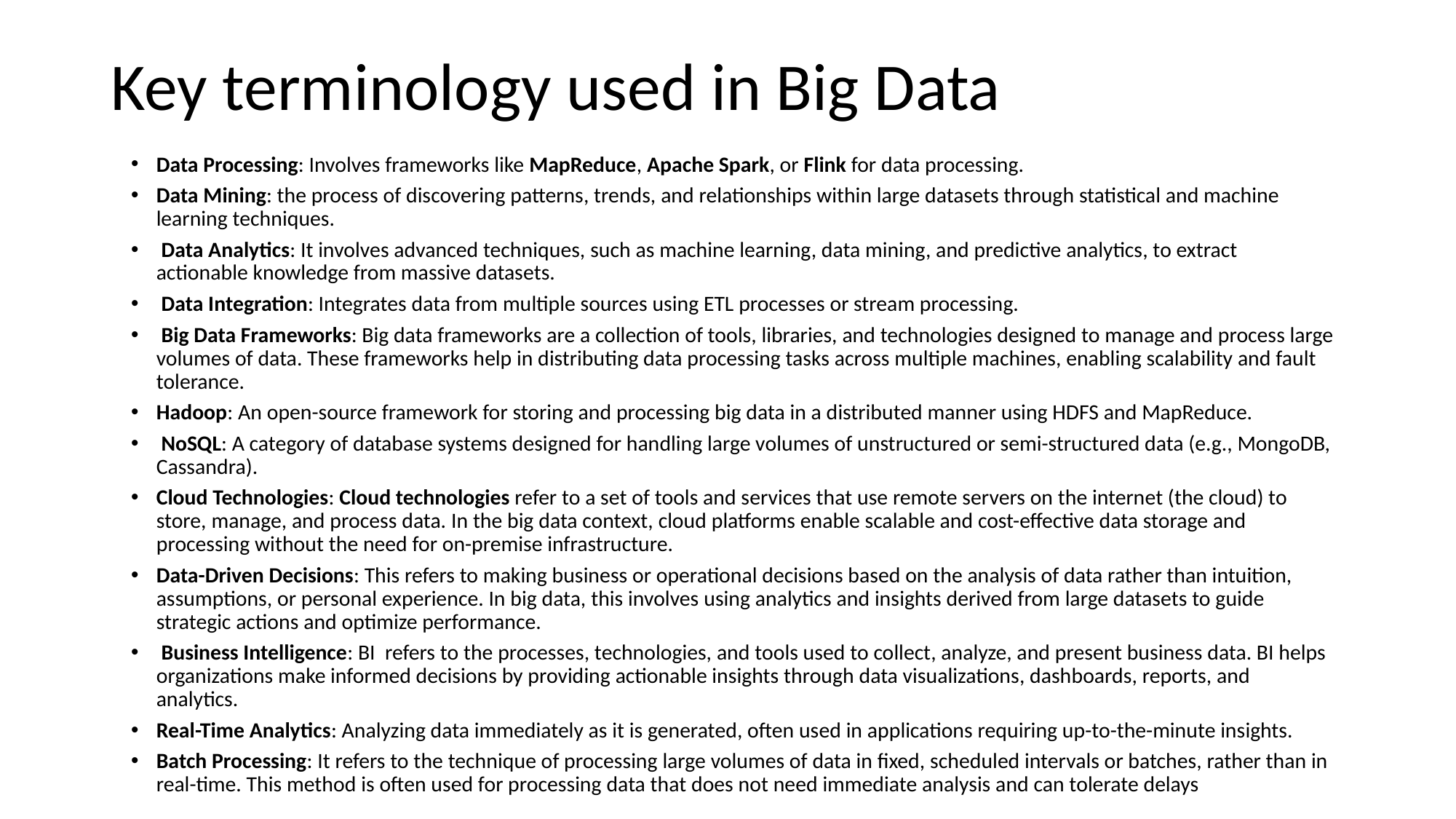

# Key terminology used in Big Data

Data Processing: Involves frameworks like MapReduce, Apache Spark, or Flink for data processing.
Data Mining: the process of discovering patterns, trends, and relationships within large datasets through statistical and machine learning techniques.
 Data Analytics: It involves advanced techniques, such as machine learning, data mining, and predictive analytics, to extract actionable knowledge from massive datasets.
 Data Integration: Integrates data from multiple sources using ETL processes or stream processing.
 Big Data Frameworks: Big data frameworks are a collection of tools, libraries, and technologies designed to manage and process large volumes of data. These frameworks help in distributing data processing tasks across multiple machines, enabling scalability and fault tolerance.
Hadoop: An open-source framework for storing and processing big data in a distributed manner using HDFS and MapReduce.
 NoSQL: A category of database systems designed for handling large volumes of unstructured or semi-structured data (e.g., MongoDB, Cassandra).
Cloud Technologies: Cloud technologies refer to a set of tools and services that use remote servers on the internet (the cloud) to store, manage, and process data. In the big data context, cloud platforms enable scalable and cost-effective data storage and processing without the need for on-premise infrastructure.
Data-Driven Decisions: This refers to making business or operational decisions based on the analysis of data rather than intuition, assumptions, or personal experience. In big data, this involves using analytics and insights derived from large datasets to guide strategic actions and optimize performance.
 Business Intelligence: BI  refers to the processes, technologies, and tools used to collect, analyze, and present business data. BI helps organizations make informed decisions by providing actionable insights through data visualizations, dashboards, reports, and analytics.
Real-Time Analytics: Analyzing data immediately as it is generated, often used in applications requiring up-to-the-minute insights.
Batch Processing: It refers to the technique of processing large volumes of data in fixed, scheduled intervals or batches, rather than in real-time. This method is often used for processing data that does not need immediate analysis and can tolerate delays